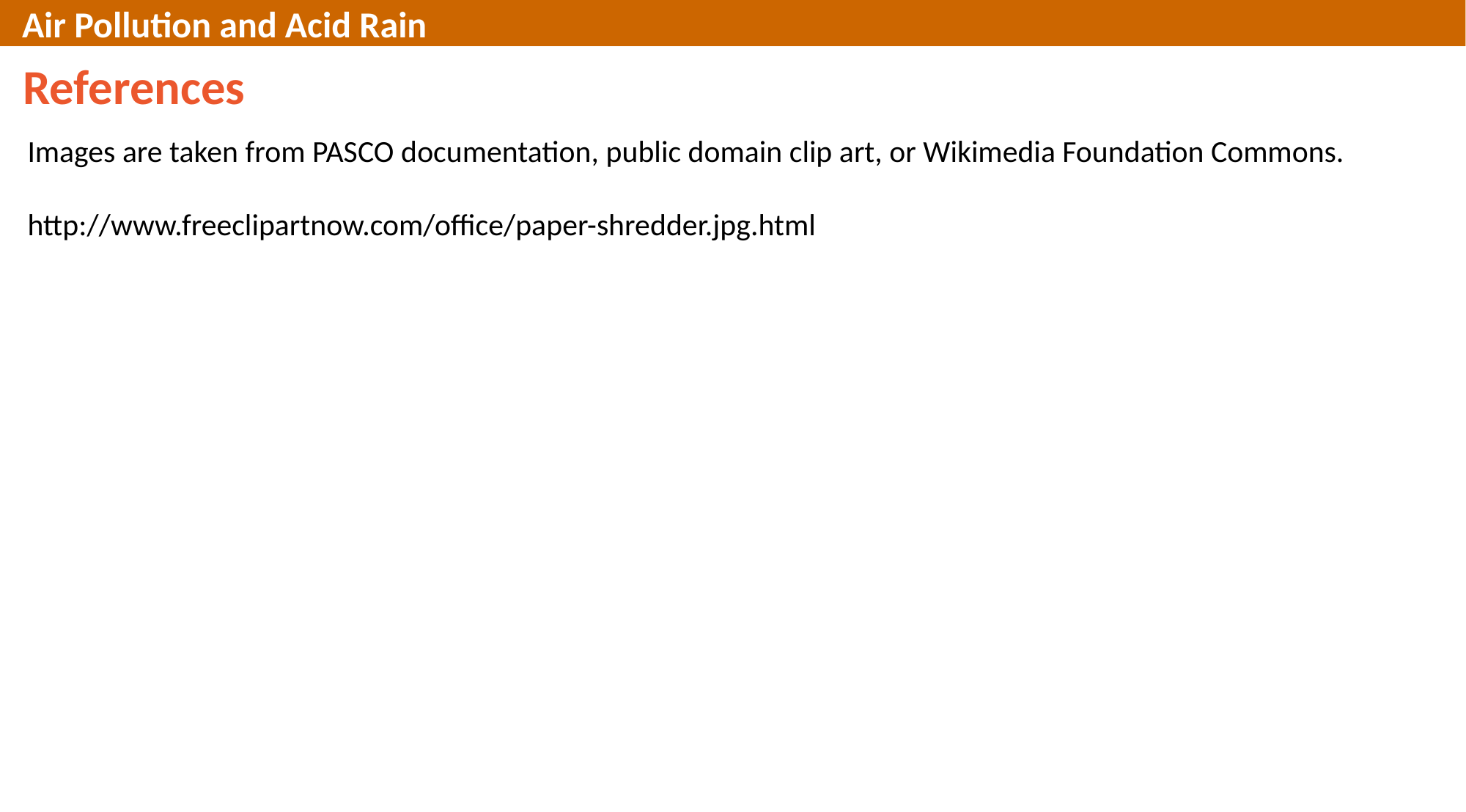

Air Pollution and Acid Rain
References
Images are taken from PASCO documentation, public domain clip art, or Wikimedia Foundation Commons.

http://www.freeclipartnow.com/office/paper-shredder.jpg.html